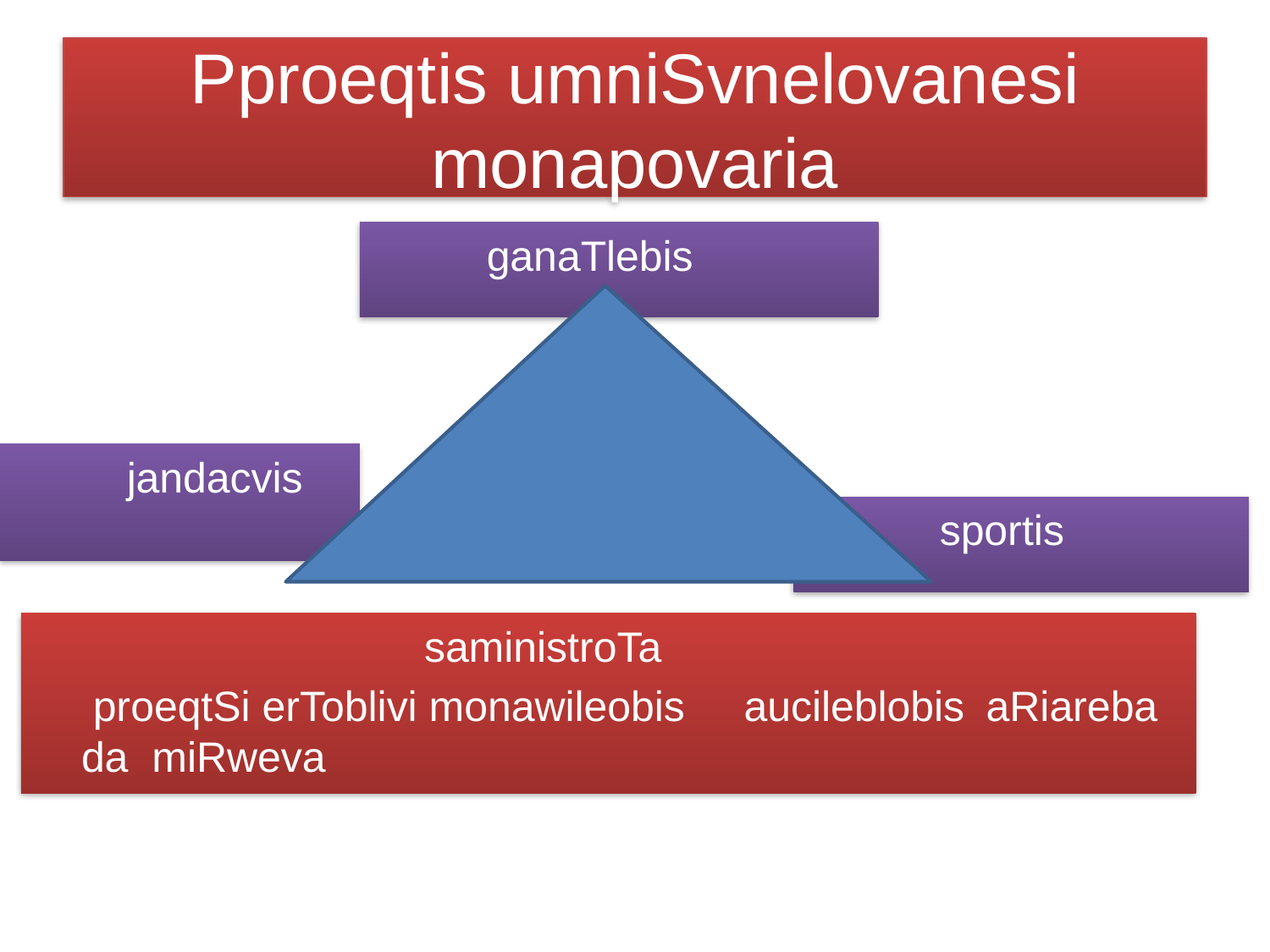

# Pproeqtis umniSvnelovanesi monapovaria

            ganaTlebis

            jandacvis

              sportis

                                         saministroTa
     proeqtSi erToblivi monawileobis     aucileblobis  aRiareba  da  miRweva